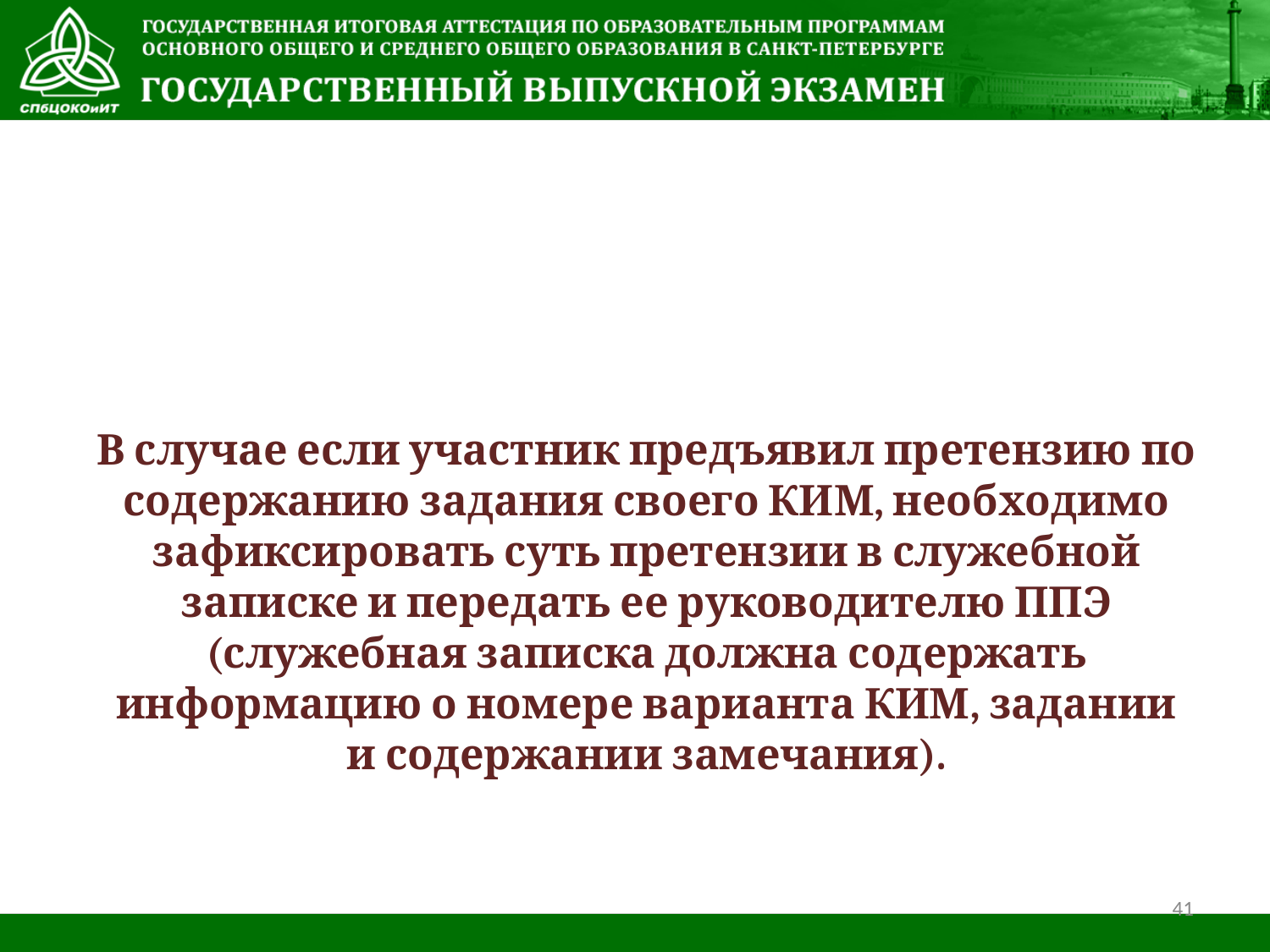

В случае если участник предъявил претензию по содержанию задания своего КИМ, необходимо зафиксировать суть претензии в служебной записке и передать ее руководителю ППЭ (служебная записка должна содержать информацию о номере варианта КИМ, задании и содержании замечания).
41